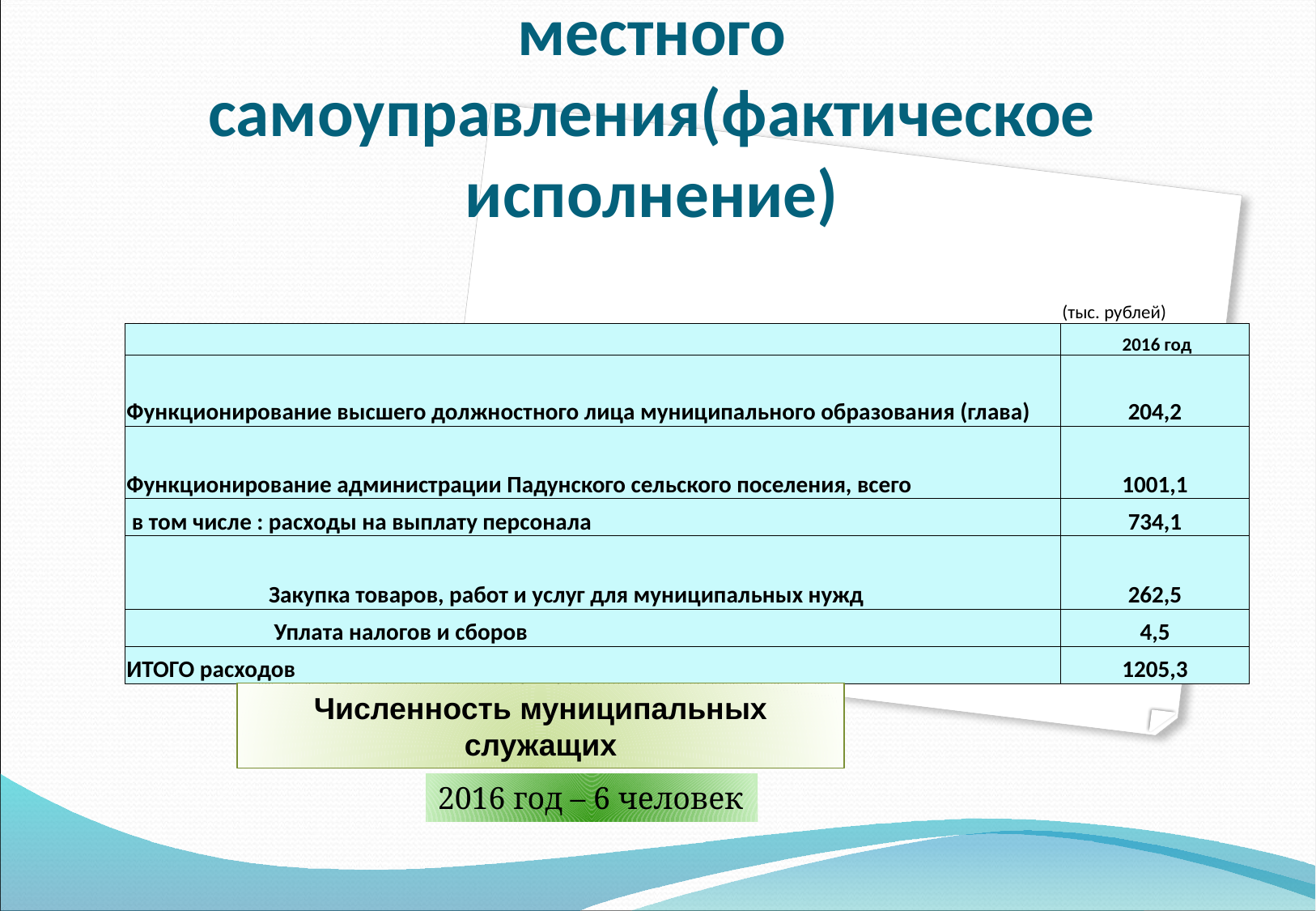

Расходы на содержание органа местного самоуправления(фактическое исполнение)
|  | (тыс. рублей) |
| --- | --- |
|  | 2016 год |
| Функционирование высшего должностного лица муниципального образования (глава) | 204,2 |
| Функционирование администрации Падунского сельского поселения, всего | 1001,1 |
| в том числе : расходы на выплату персонала | 734,1 |
| Закупка товаров, работ и услуг для муниципальных нужд | 262,5 |
| Уплата налогов и сборов | 4,5 |
| ИТОГО расходов | 1205,3 |
Численность муниципальных служащих
2016 год – 6 человек